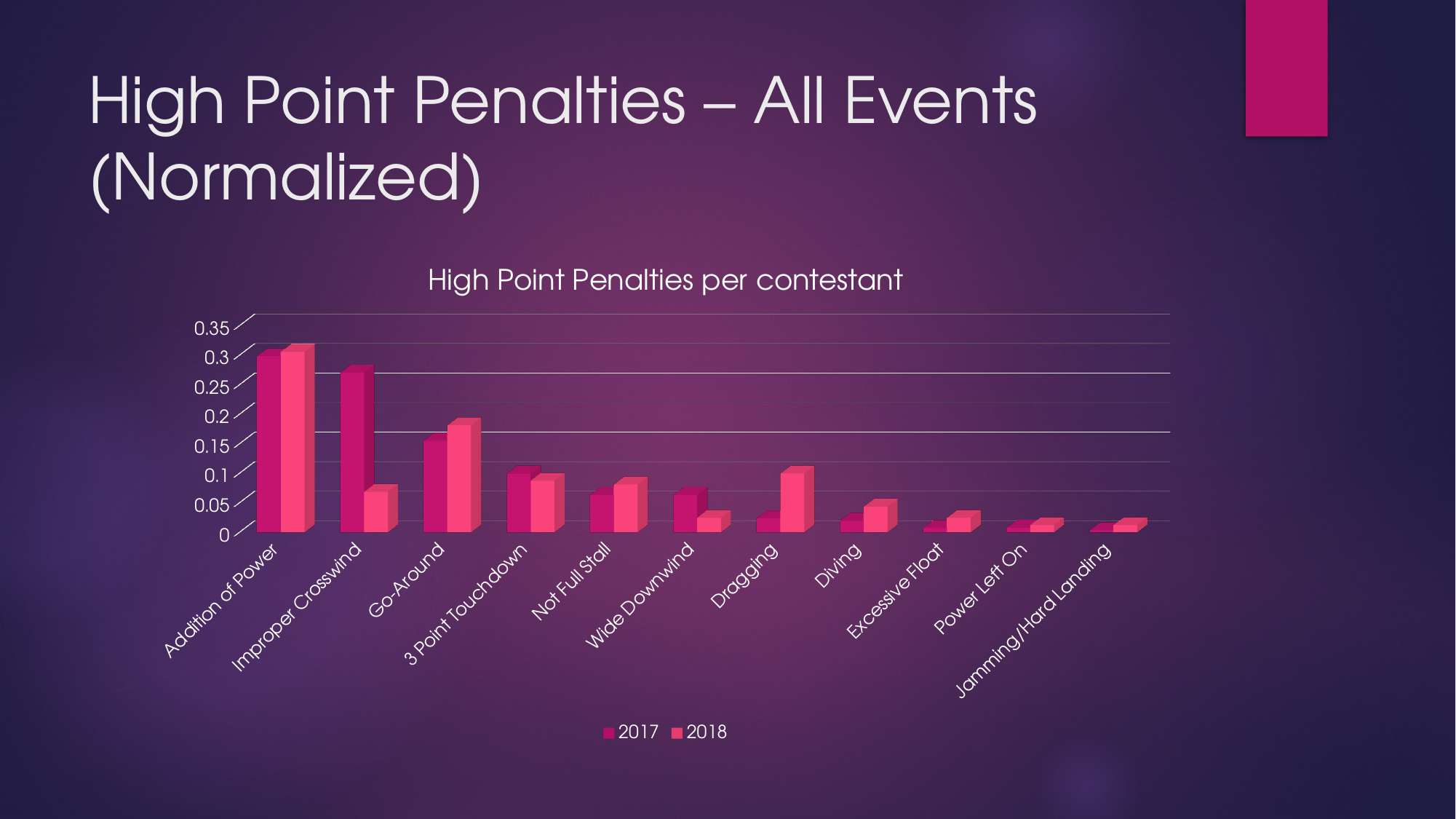

# High Point Penalties – All Events (Normalized)

[unsupported chart]